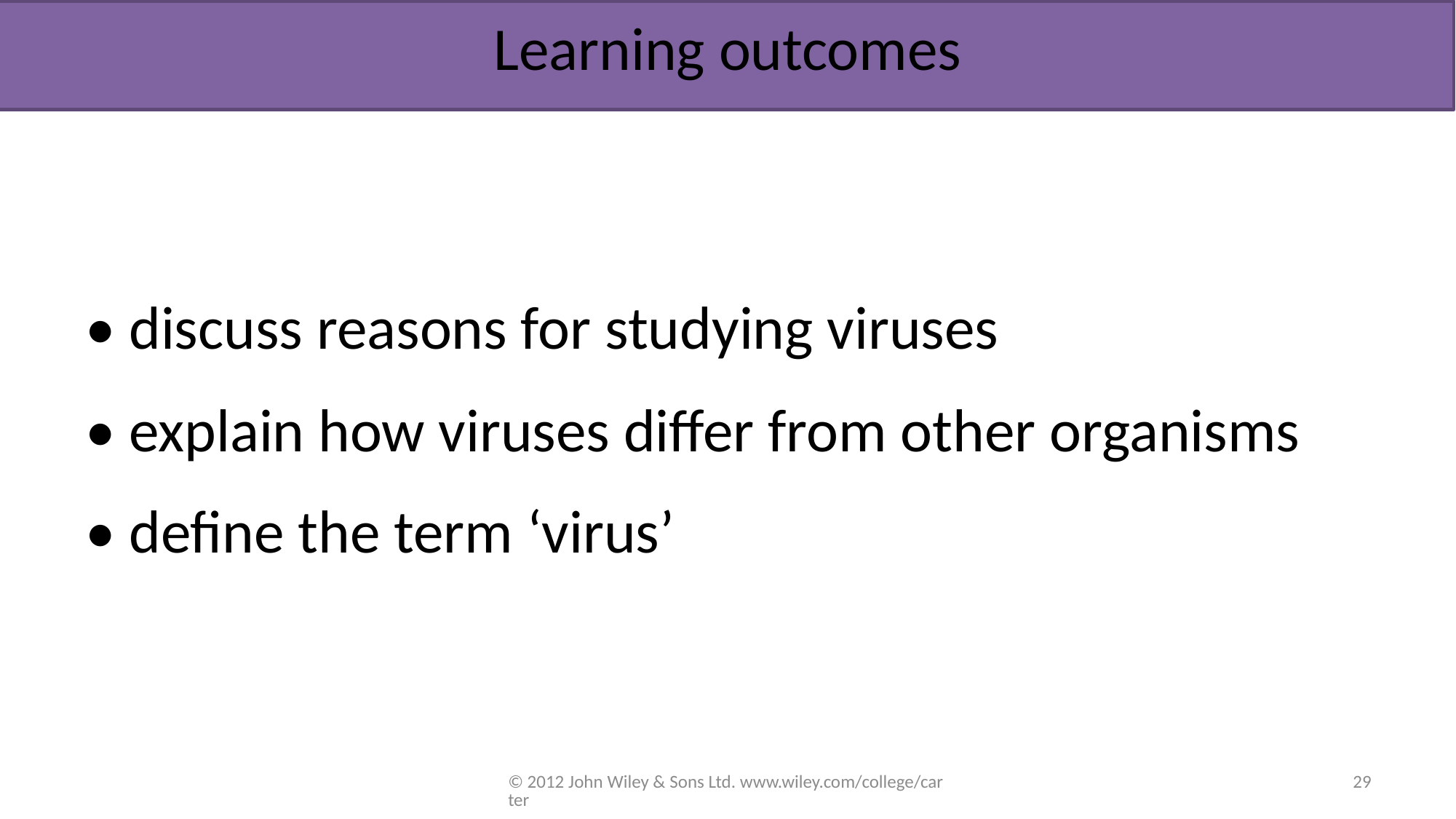

Learning outcomes
• discuss reasons for studying viruses
• explain how viruses differ from other organisms
• define the term ‘virus’
© 2012 John Wiley & Sons Ltd. www.wiley.com/college/carter
29